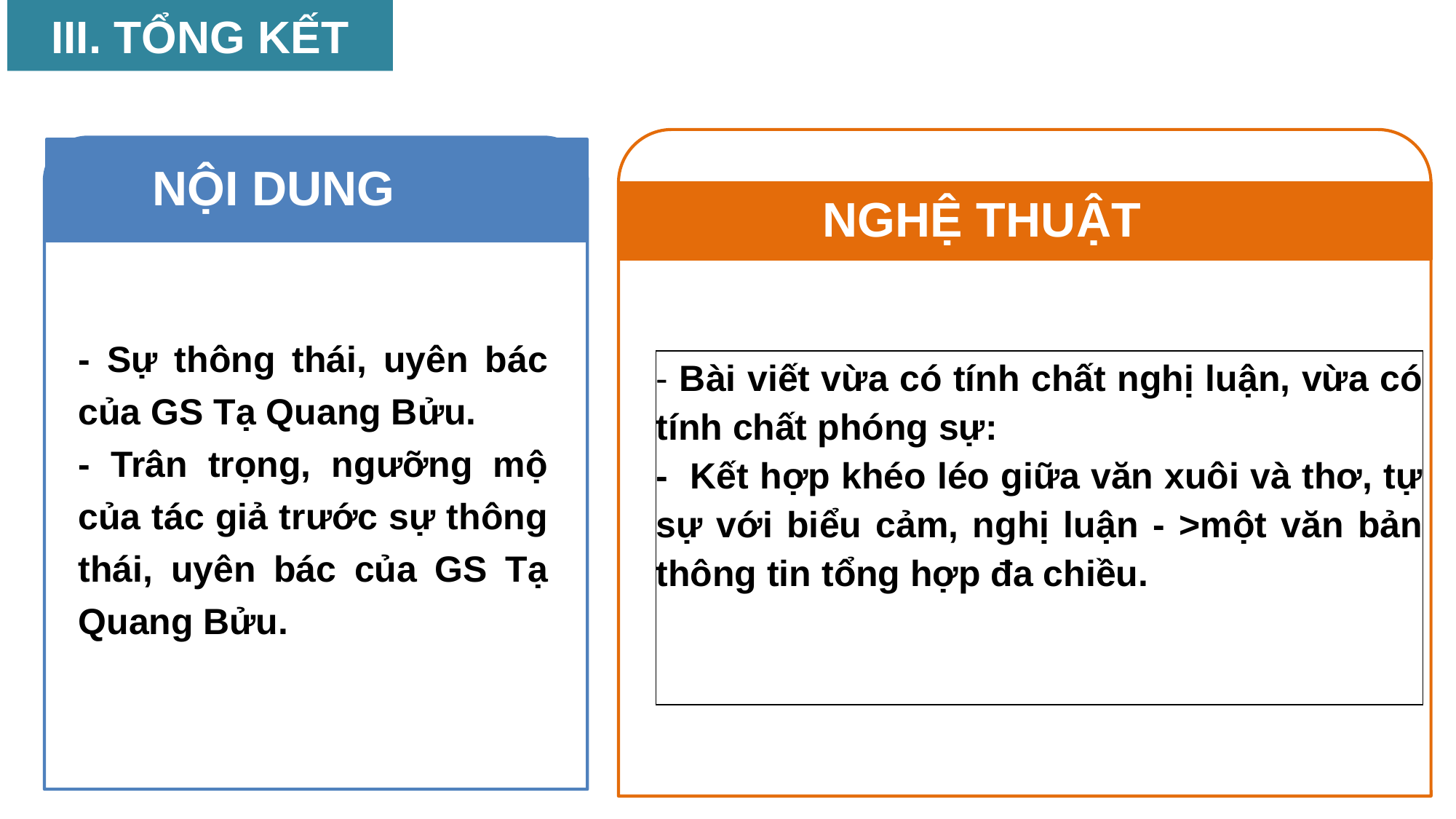

III. TỔNG KẾT

NỘI DUNG
THẢO LUẬN CẶP ĐÔI
NGHỆ THUẬT
- Sự thông thái, uyên bác của GS Tạ Quang Bửu.
- Trân trọng, ngưỡng mộ của tác giả trước sự thông thái, uyên bác của GS Tạ Quang Bửu.
| - Bài viết vừa có tính chất nghị luận, vừa có tính chất phóng sự: - Kết hợp khéo léo giữa văn xuôi và thơ, tự sự với biểu cảm, nghị luận - >một văn bản thông tin tổng hợp đa chiều. |
| --- |